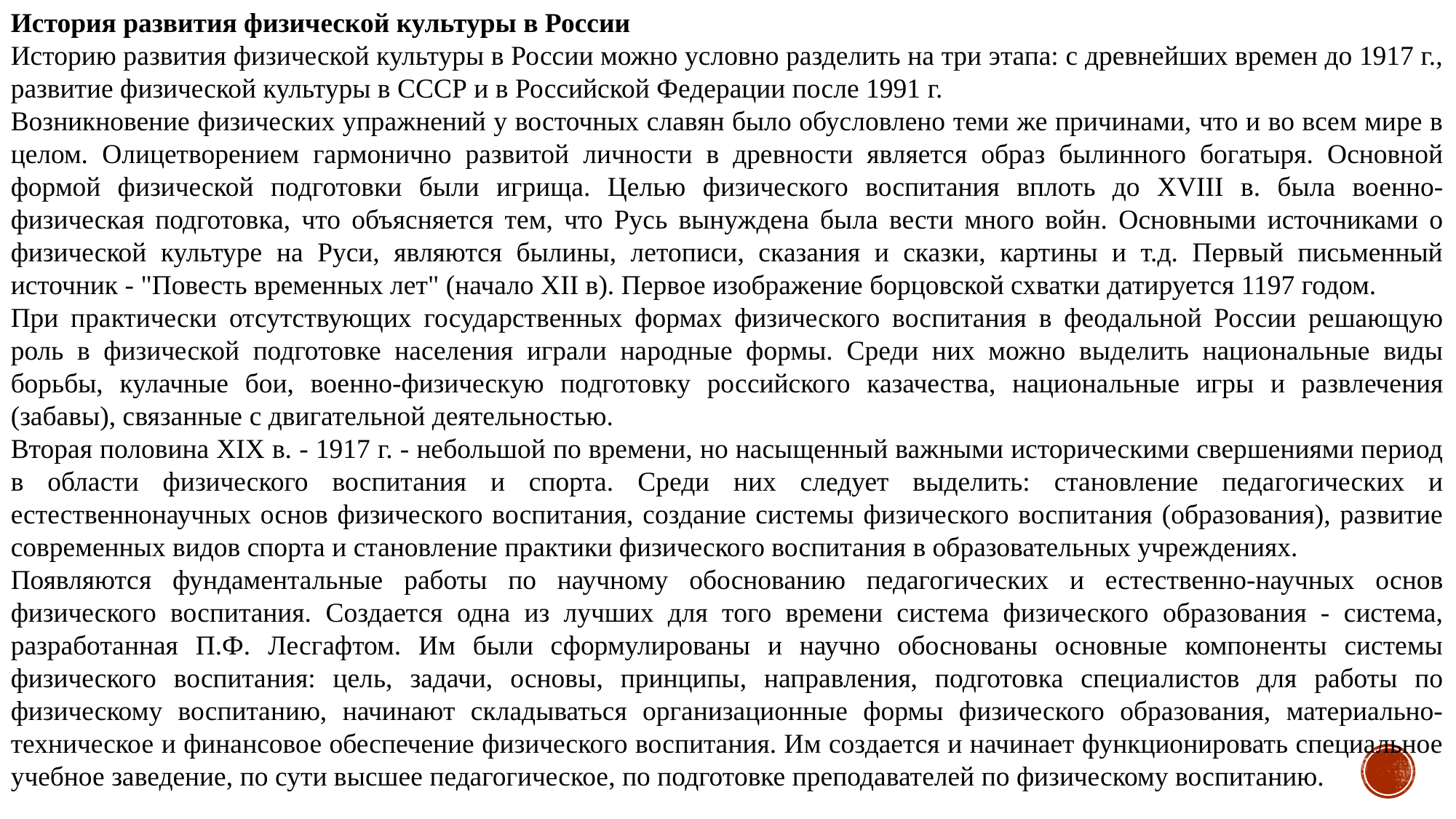

История развития физической культуры в России
Историю развития физической культуры в России можно условно разделить на три этапа: с древнейших времен до 1917 г., развитие физической культуры в СССР и в Российской Федерации после 1991 г.
Возникновение физических упражнений у восточных славян было обусловлено теми же причинами, что и во всем мире в целом. Олицетворением гармонично развитой личности в древности является образ былинного богатыря. Основной формой физической подготовки были игрища. Целью физического воспитания вплоть до XVIII в. была военно-физическая подготовка, что объясняется тем, что Русь вынуждена была вести много войн. Основными источниками о физической культуре на Руси, являются былины, летописи, сказания и сказки, картины и т.д. Первый письменный источник - "Повесть временных лет" (начало XII в). Первое изображение борцовской схватки датируется 1197 годом.
При практически отсутствующих государственных формах физического воспитания в феодальной России решающую роль в физической подготовке населения играли народные формы. Среди них можно выделить национальные виды борьбы, кулачные бои, военно-физическую подготовку российского казачества, национальные игры и развлечения (забавы), связанные с двигательной деятельностью.
Вторая половина XIX в. - 1917 г. - небольшой по времени, но насыщенный важными историческими свершениями период в области физического воспитания и спорта. Среди них следует выделить: становление педагогических и естественнонаучных основ физического воспитания, создание системы физического воспитания (образования), развитие современных видов спорта и становление практики физического воспитания в образовательных учреждениях.
Появляются фундаментальные работы по научному обоснованию педагогических и естественно-научных основ физического воспитания. Создается одна из лучших для того времени система физического образования - система, разработанная П.Ф. Лесгафтом. Им были сформулированы и научно обоснованы основные компоненты системы физического воспитания: цель, задачи, основы, принципы, направления, подготовка специалистов для работы по физическому воспитанию, начинают складываться организационные формы физического образования, материально-техническое и финансовое обеспечение физического воспитания. Им создается и начинает функционировать специальное учебное заведение, по сути высшее педагогическое, по подготовке преподавателей по физическому воспитанию.